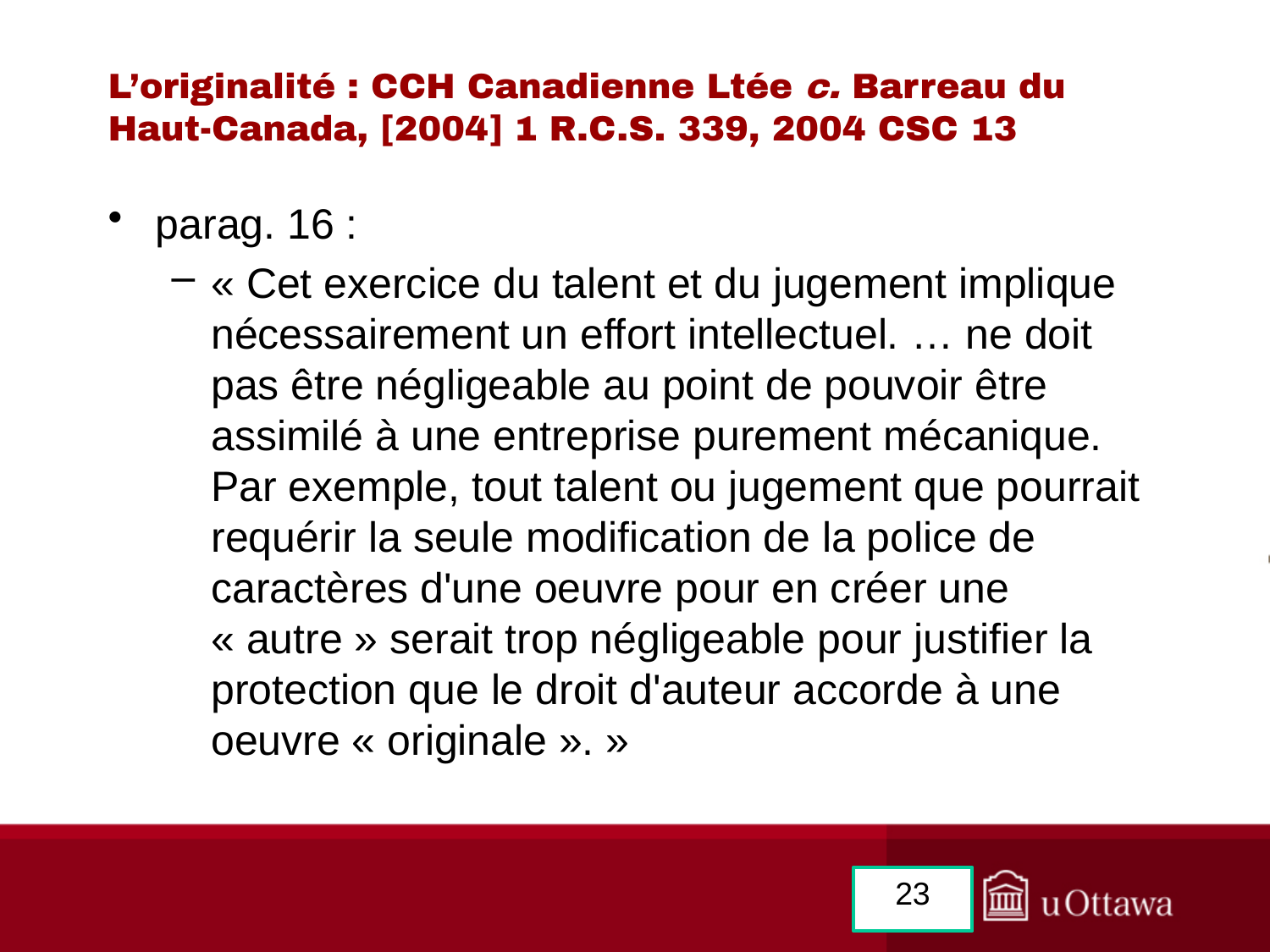

# L’originalité : CCH Canadienne Ltée c. Barreau du Haut-Canada, [2004] 1 R.C.S. 339, 2004 CSC 13
parag. 16 :
« Cet exercice du talent et du jugement implique nécessairement un effort intellectuel. … ne doit pas être négligeable au point de pouvoir être assimilé à une entreprise purement mécanique. Par exemple, tout talent ou jugement que pourrait requérir la seule modification de la police de caractères d'une oeuvre pour en créer une « autre » serait trop négligeable pour justifier la protection que le droit d'auteur accorde à une oeuvre « originale ». »
23